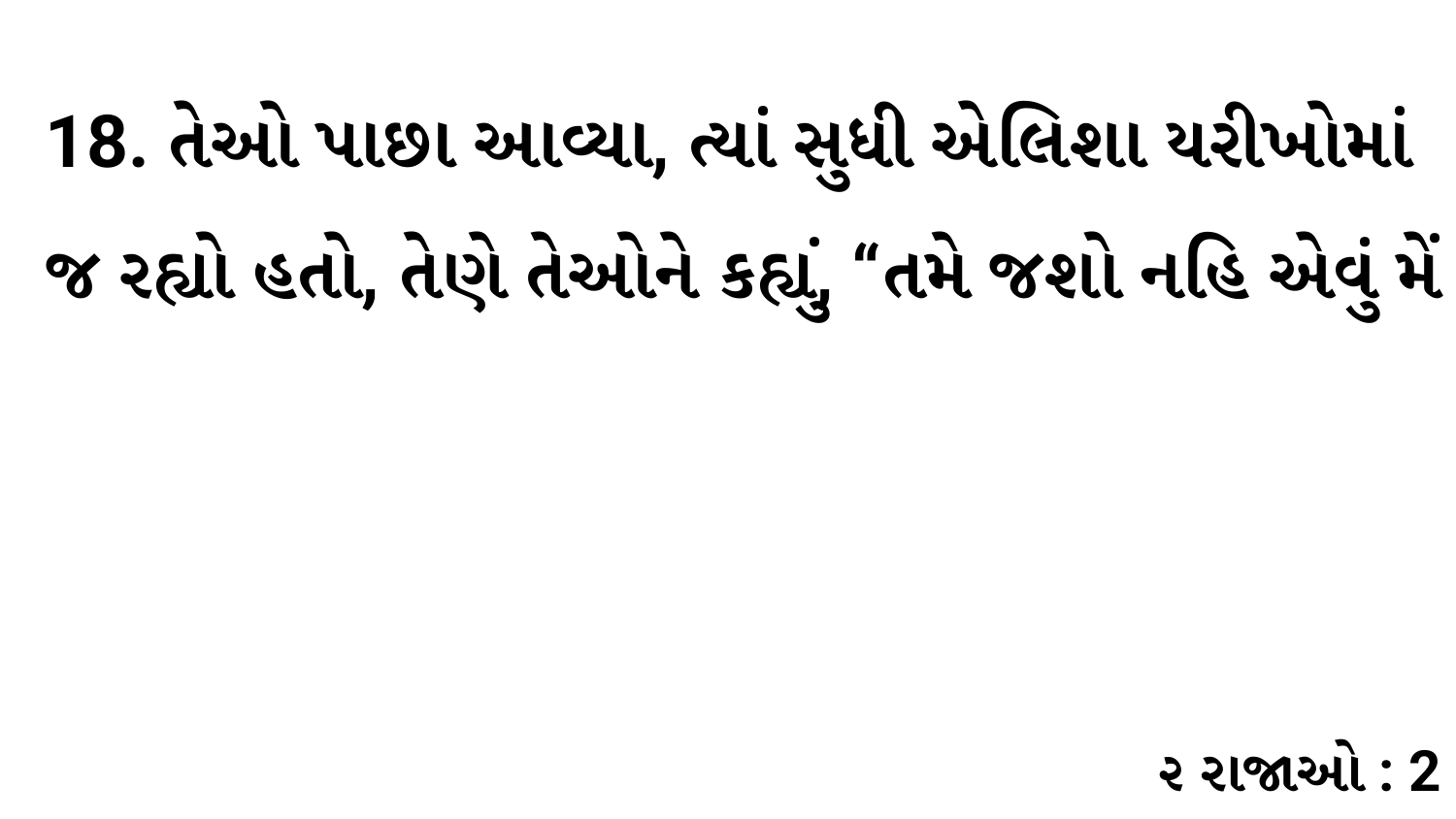

18. તેઓ પાછા આવ્યા, ત્યાં સુધી એલિશા યરીખોમાં જ રહ્યો હતો, તેણે તેઓને કહ્યું, “તમે જશો નહિ એવું મેં
૨ રાજાઓ : 2